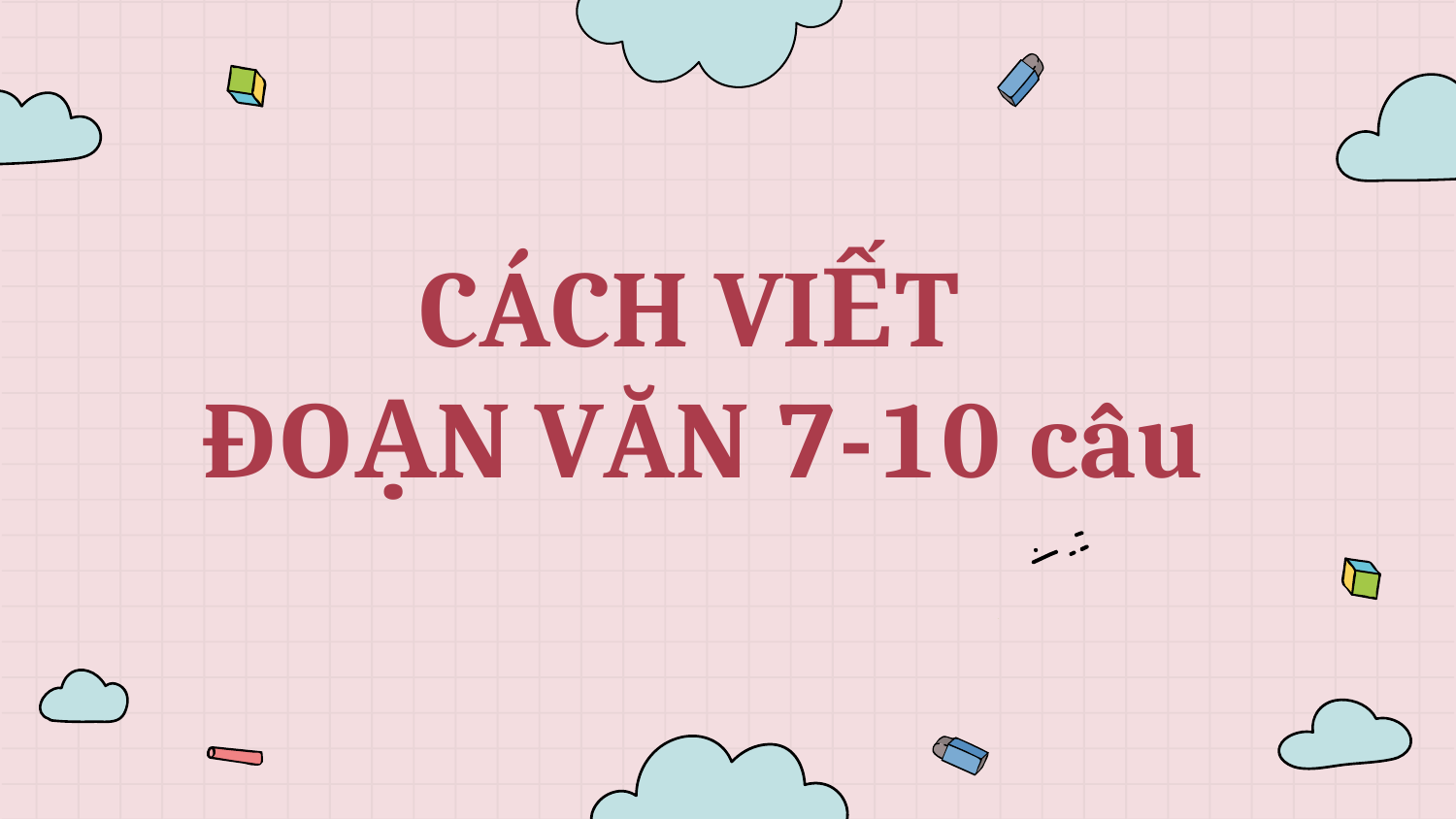

# CÁCH VIẾT ĐOẠN VĂN 7-10 câu